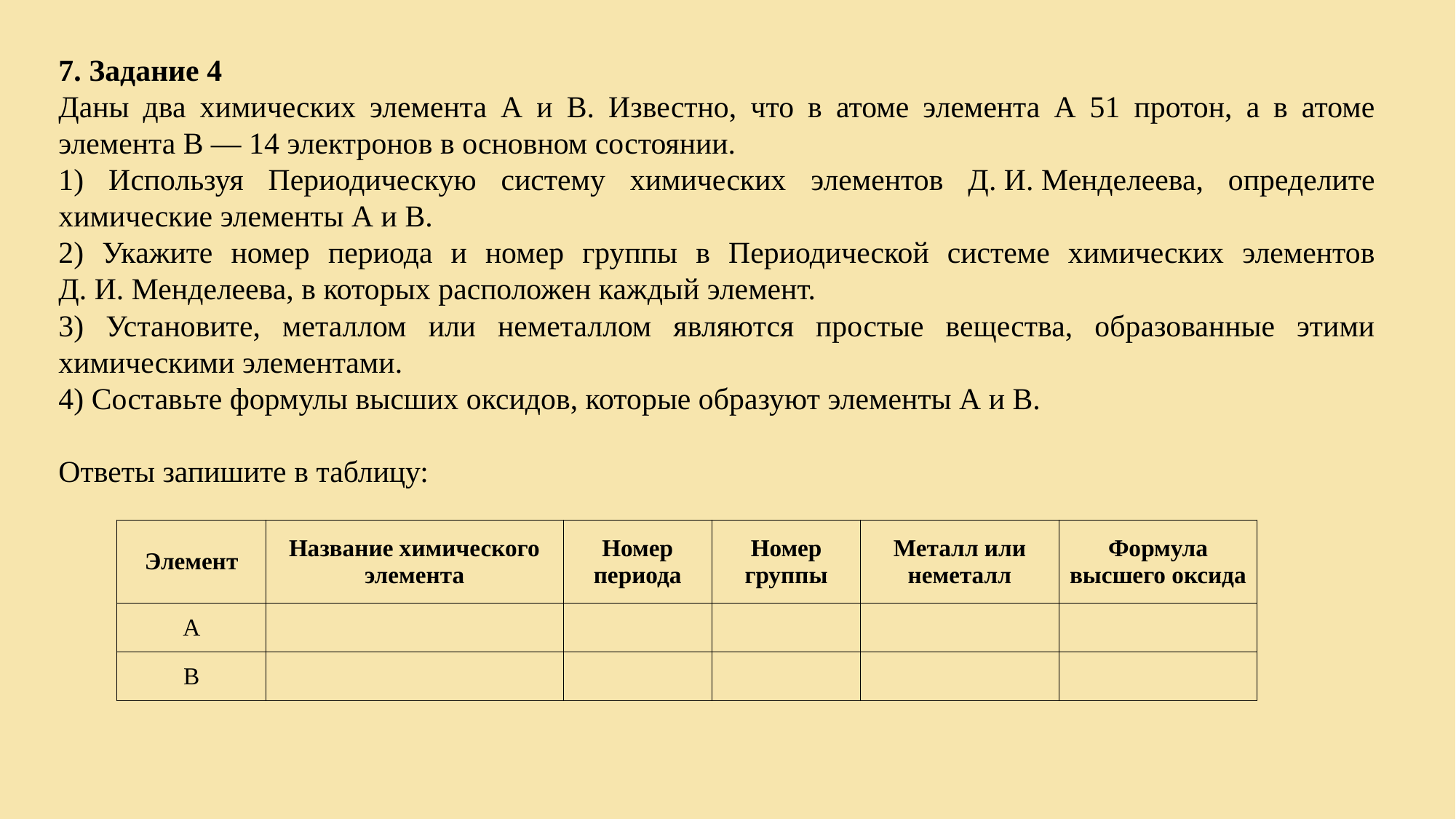

7. Задание 4
Даны два химических элемента А и В. Известно, что в атоме элемента А 51 протон, а в атоме элемента В — 14 электронов в основном состоянии.
1) Используя Периодическую систему химических элементов Д. И. Менделеева, определите химические элементы А и В.
2) Укажите номер периода и номер группы в Периодической системе химических элементов Д. И. Менделеева, в которых расположен каждый элемент.
3) Установите, металлом или неметаллом являются простые вещества, образованные этими химическими элементами.
4) Составьте формулы высших оксидов, которые образуют элементы А и В.

Ответы запишите в таблицу:
| Элемент | Название химического элемента | Номер периода | Номер группы | Металл или неметалл | Формула высшего оксида |
| --- | --- | --- | --- | --- | --- |
| A |  |  |  |  |  |
| B |  |  |  |  |  |